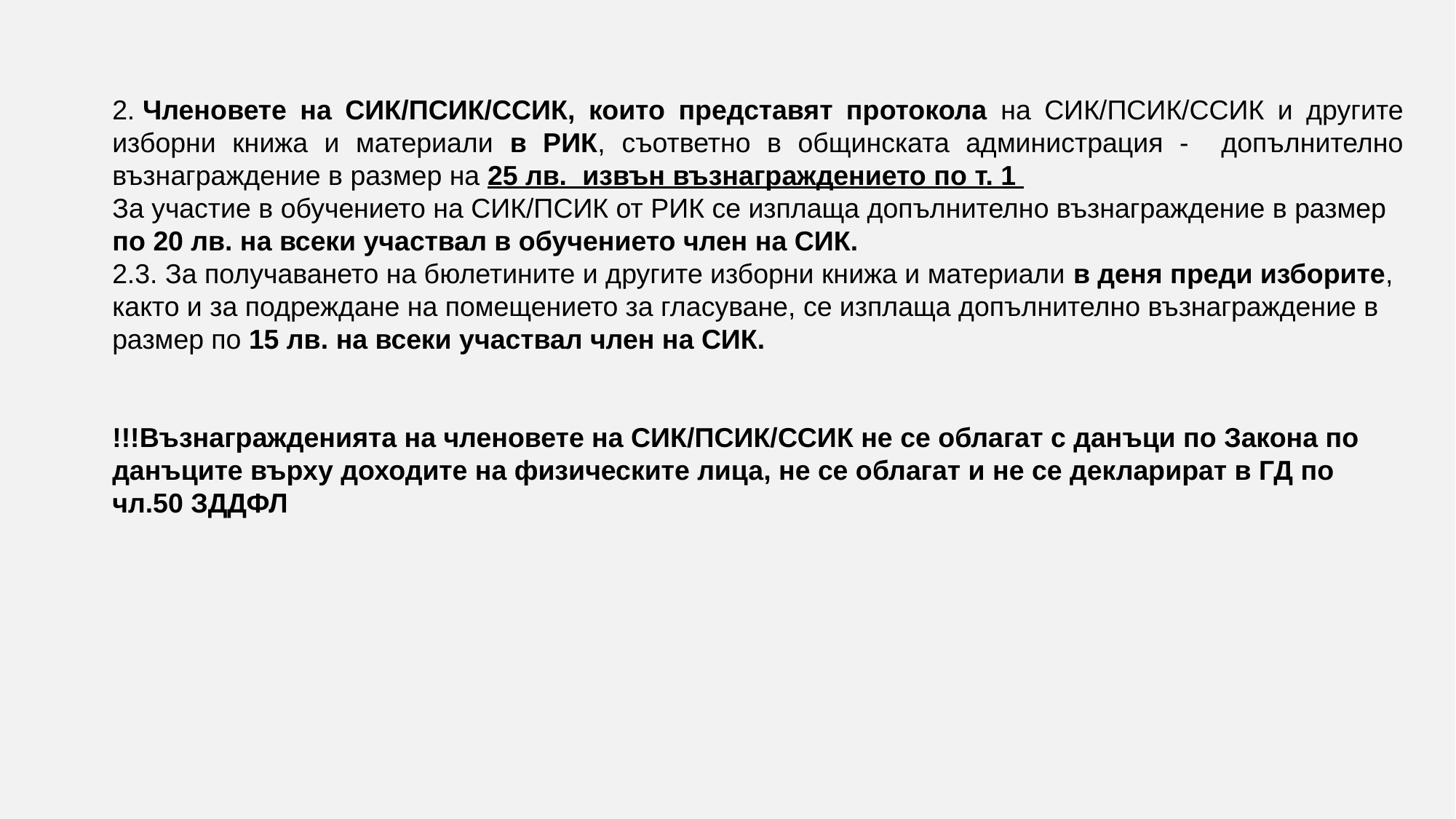

2. Членовете на СИК/ПСИК/ССИК, които представят протокола на СИК/ПСИК/ССИК и другите изборни книжа и материали в РИК, съответно в общинската администрация -  допълнително възнаграждение в размер на 25 лв.  извън възнаграждението по т. 1
За участие в обучението на СИК/ПСИК от РИК се изплаща допълнително възнаграждение в размер по 20 лв. на всеки участвал в обучението член на СИК.
2.3. За получаването на бюлетините и другите изборни книжа и материали в деня преди изборите, както и за подреждане на помещението за гласуване, се изплаща допълнително възнаграждение в размер по 15 лв. на всеки участвал член на СИК.

!!!Възнагражденията на членовете на СИК/ПСИК/ССИК не се облагат с данъци по Закона по данъците върху доходите на физическите лица, не се облагат и не се декларират в ГД по чл.50 ЗДДФЛ